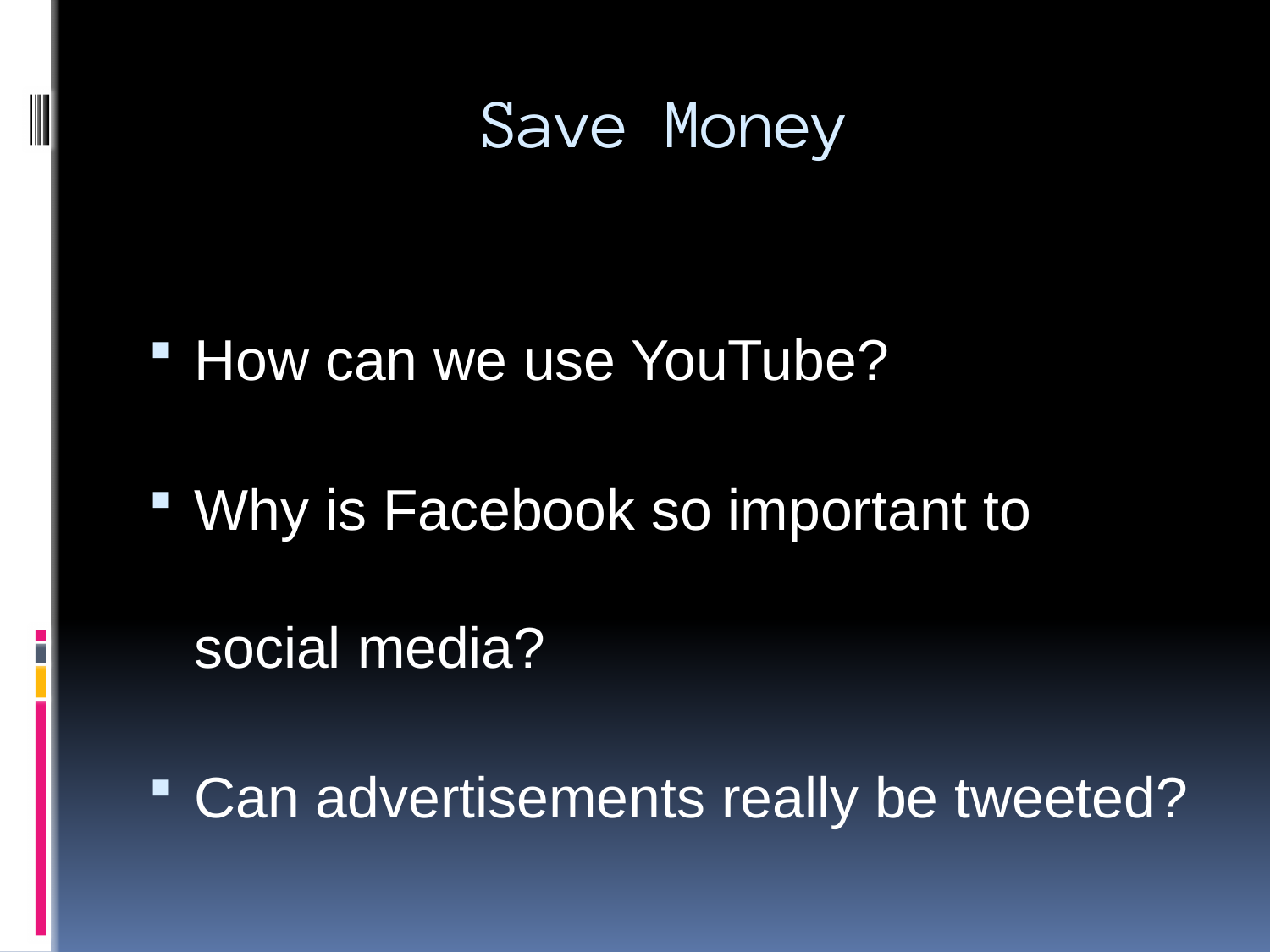

# Save Money
How can we use YouTube?
Why is Facebook so important to social media?
Can advertisements really be tweeted?